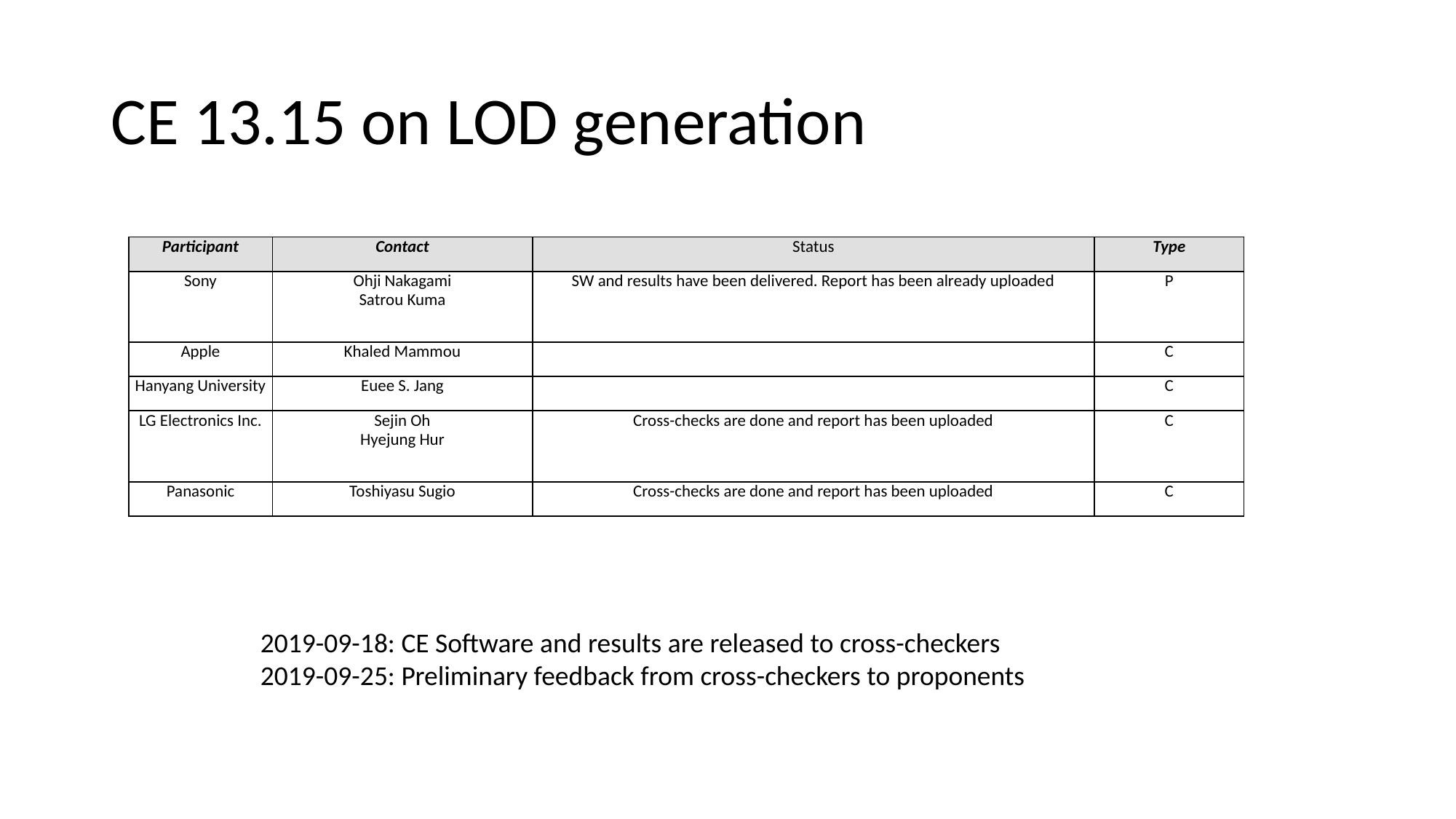

# CE 13.15 on LOD generation
| Participant | Contact | Status | Type |
| --- | --- | --- | --- |
| Sony | Ohji Nakagami Satrou Kuma | SW and results have been delivered. Report has been already uploaded | P |
| Apple | Khaled Mammou |  | C |
| Hanyang University | Euee S. Jang |  | C |
| LG Electronics Inc. | Sejin Oh Hyejung Hur | Cross-checks are done and report has been uploaded | C |
| Panasonic | Toshiyasu Sugio | Cross-checks are done and report has been uploaded | C |
2019-09-18: CE Software and results are released to cross-checkers
2019-09-25: Preliminary feedback from cross-checkers to proponents